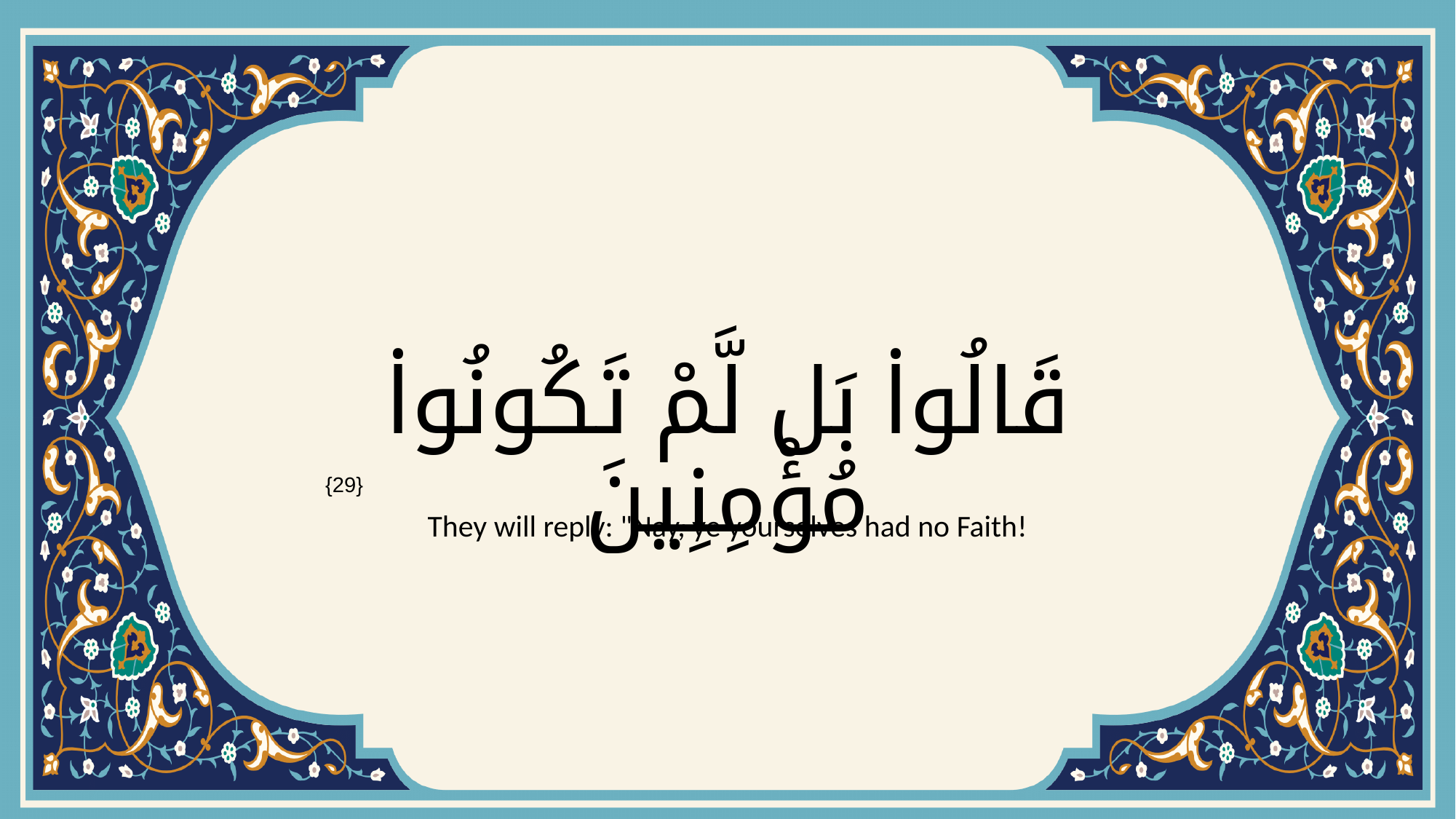

# قَالُوا۟ بَل لَّمْ تَكُونُوا۟ مُؤْمِنِينَ
{29}
They will reply: "Nay, ye yourselves had no Faith!